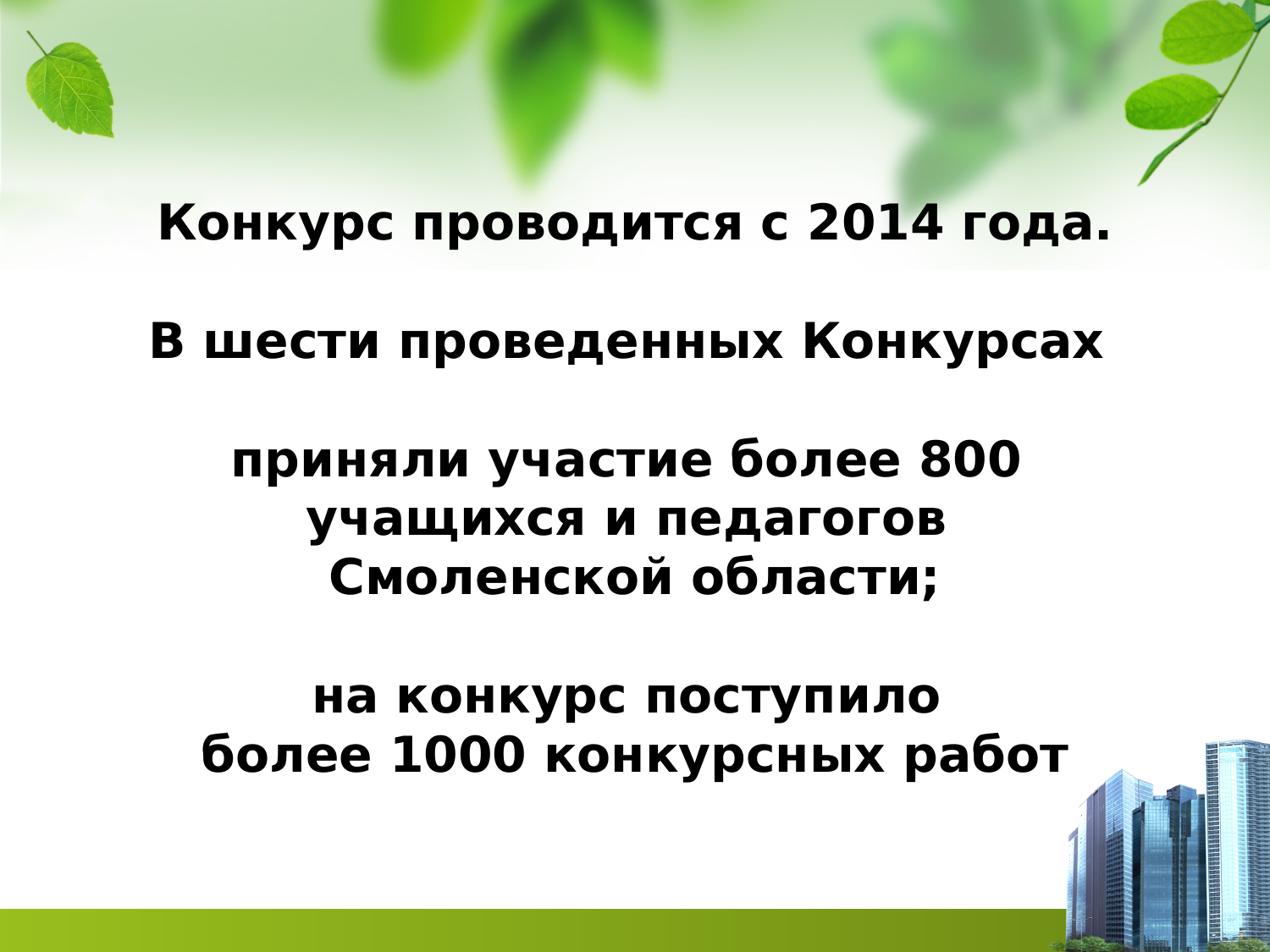

Конкурс проводится с 2014 года.

В шести проведенных Конкурсах

приняли участие более 800
учащихся и педагогов
Смоленской области;

на конкурс поступило
более 1000 конкурсных работ